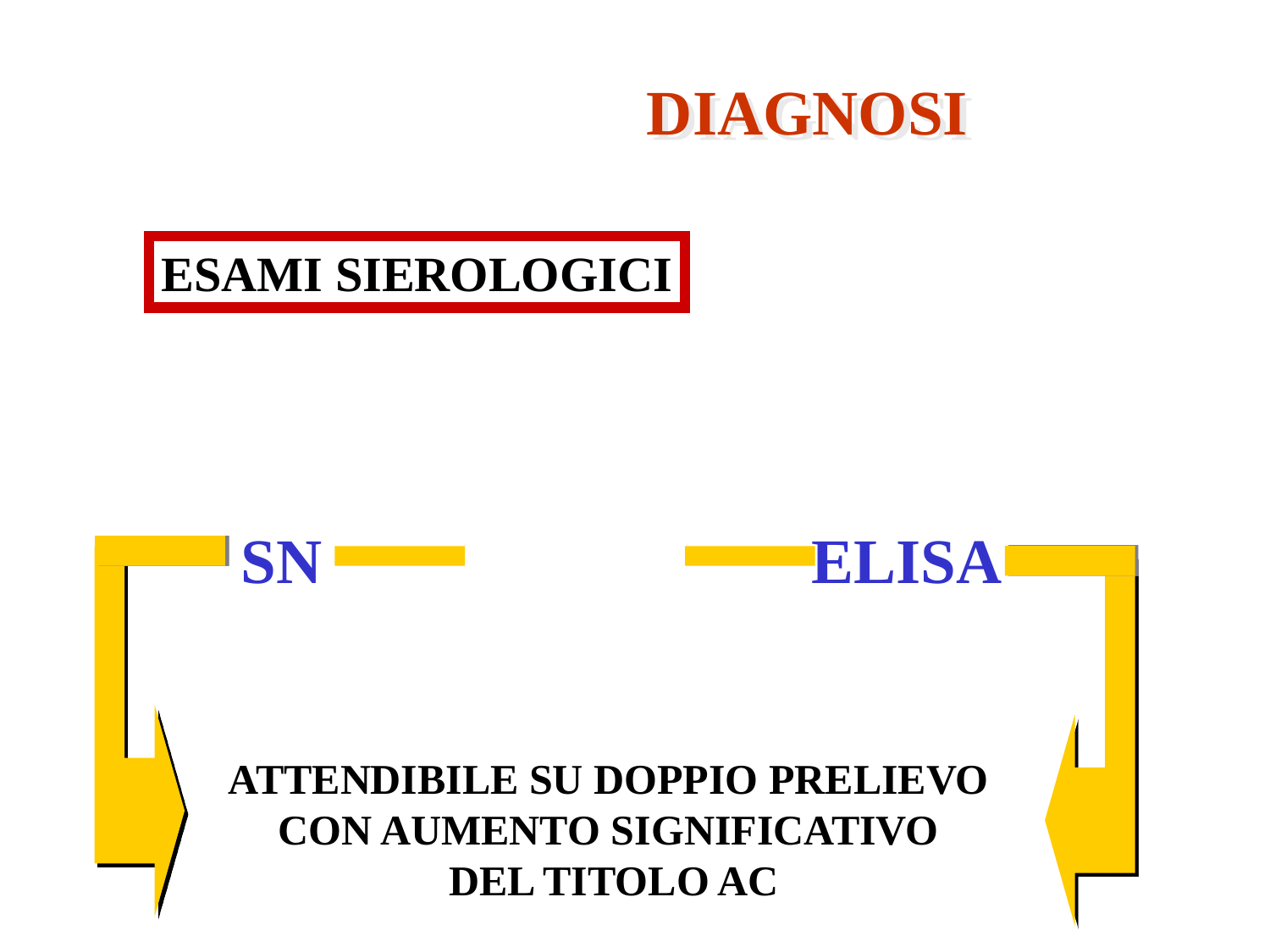

DIAGNOSI
ESAMI SIEROLOGICI
POCO ATTENDIBILI
SN
ELISA

ATTENDIBILE SU DOPPIO PRELIEVO
CON AUMENTO SIGNIFICATIVO
DEL TITOLO AC